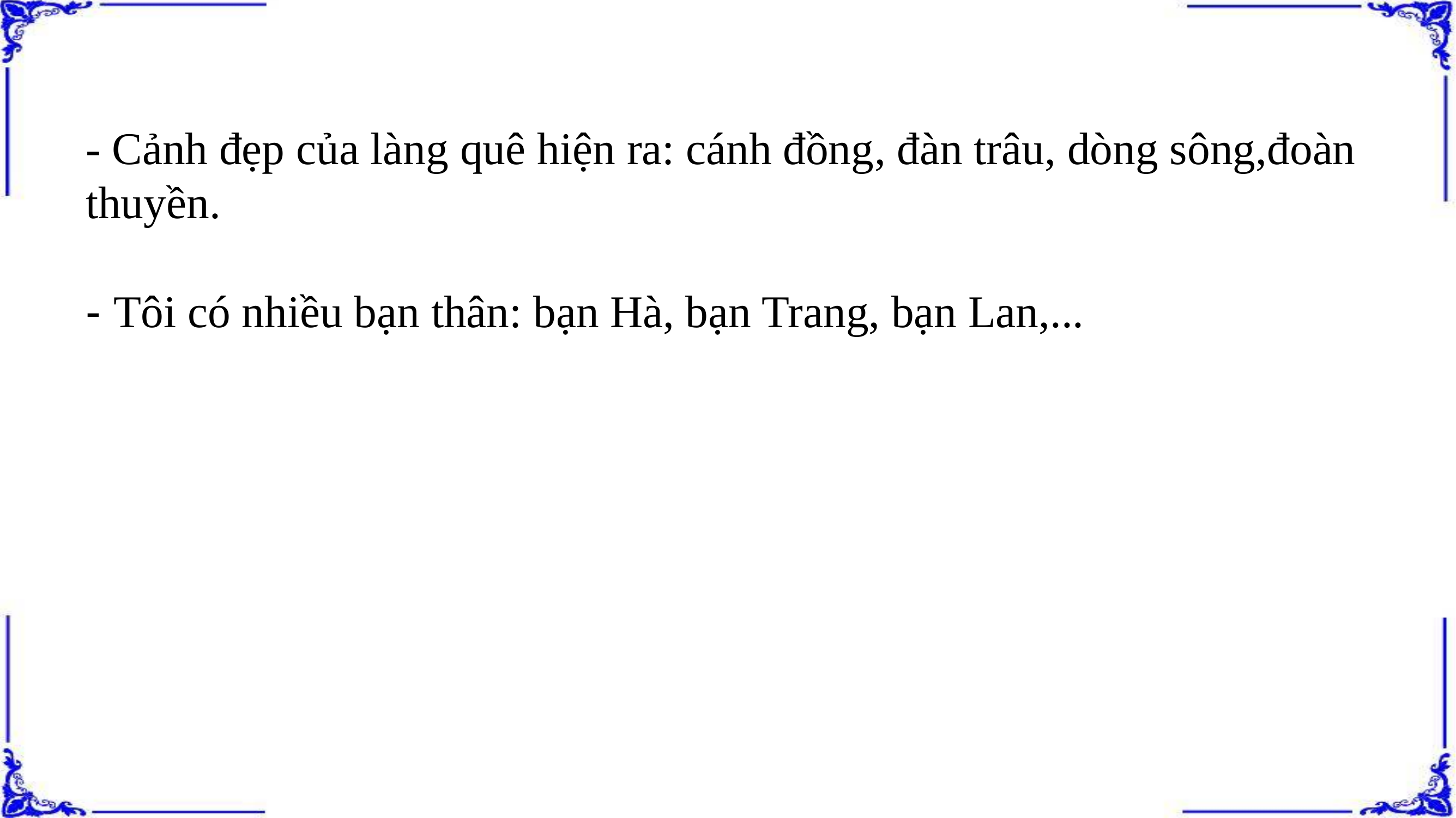

# - Cảnh đẹp của làng quê hiện ra: cánh đồng, đàn trâu, dòng sông,đoàn thuyền. - Tôi có nhiều bạn thân: bạn Hà, bạn Trang, bạn Lan,...